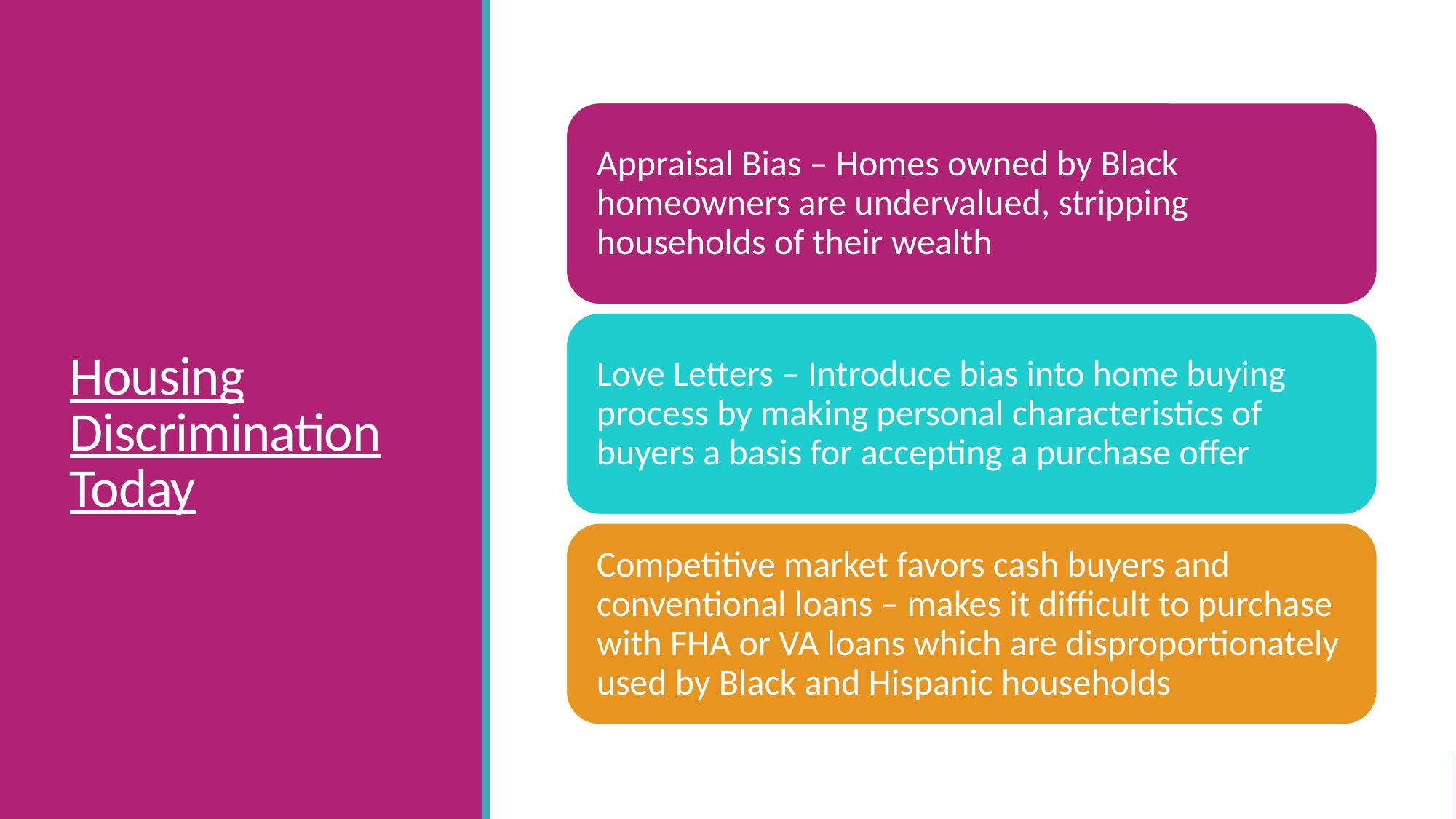

# Housing Discrimination Today
Appraisal Bias – Homes owned by Black homeowners are undervalued, stripping households of their wealth
Love Letters – Introduce bias into home buying process by making personal characteristics of buyers a basis for accepting a purchase offer
Competitive market favors cash buyers and conventional loans – makes it difficult to purchase with FHA or VA loans which are disproportionately used by Black and Hispanic households